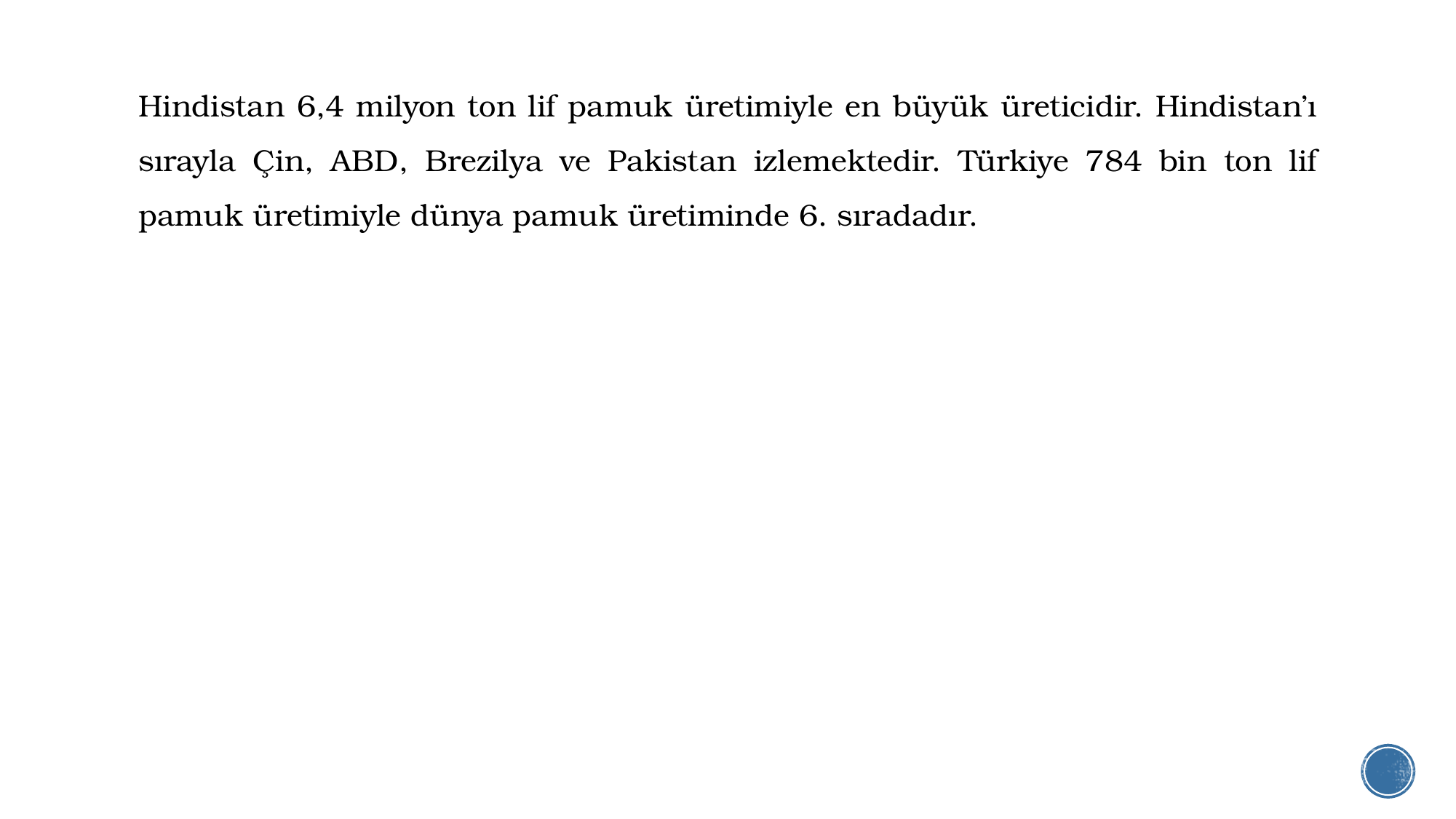

Hindistan 6,4 milyon ton lif pamuk üretimiyle en büyük üreticidir. Hindistan’ı sırayla Çin, ABD, Brezilya ve Pakistan izlemektedir. Türkiye 784 bin ton lif pamuk üretimiyle dünya pamuk üretiminde 6. sıradadır.